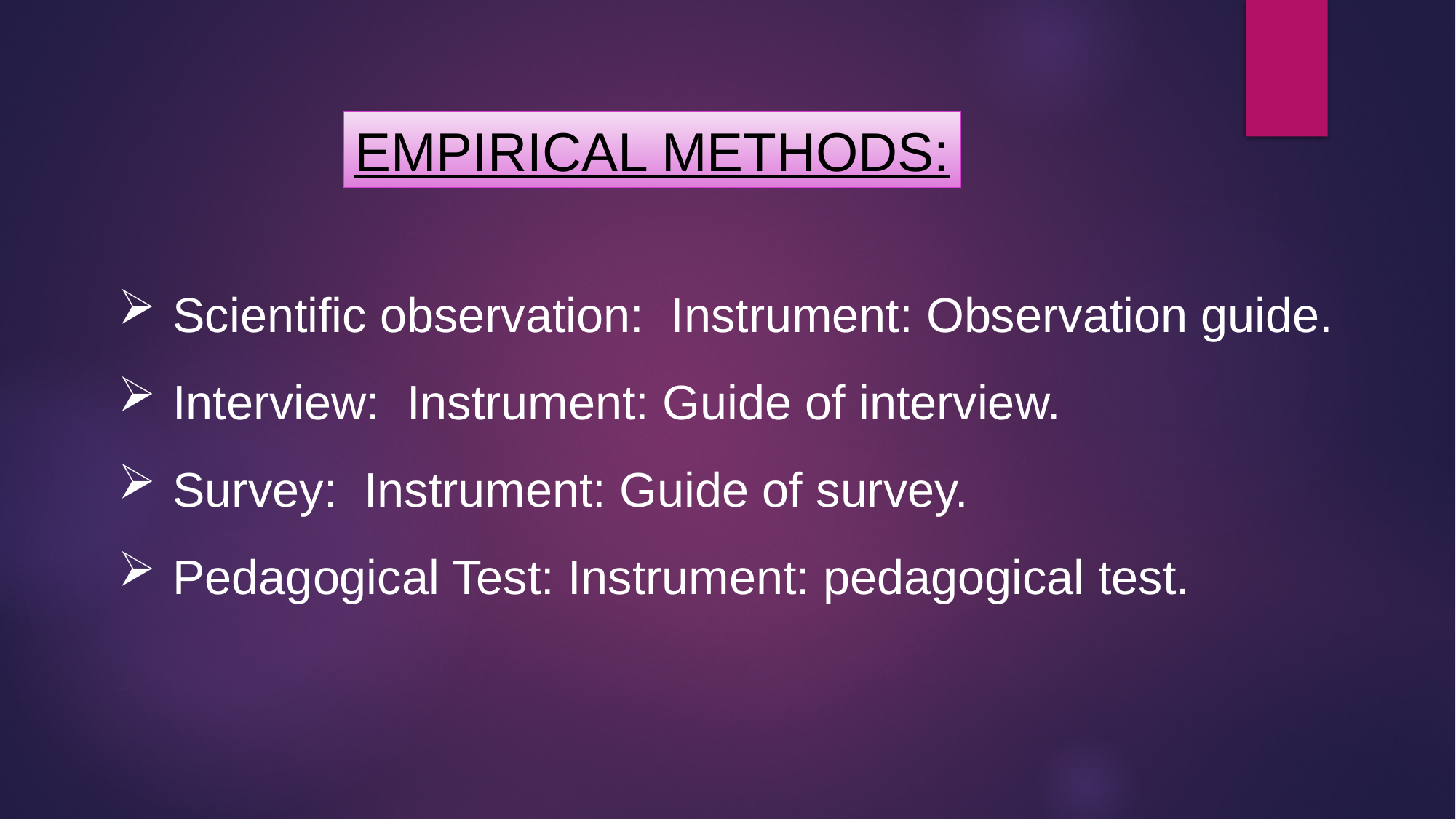

EMPIRICAL METHODS:
Scientific observation:  Instrument: Observation guide.
Interview:  Instrument: Guide of interview.
Survey:  Instrument: Guide of survey.
Pedagogical Test: Instrument: pedagogical test.